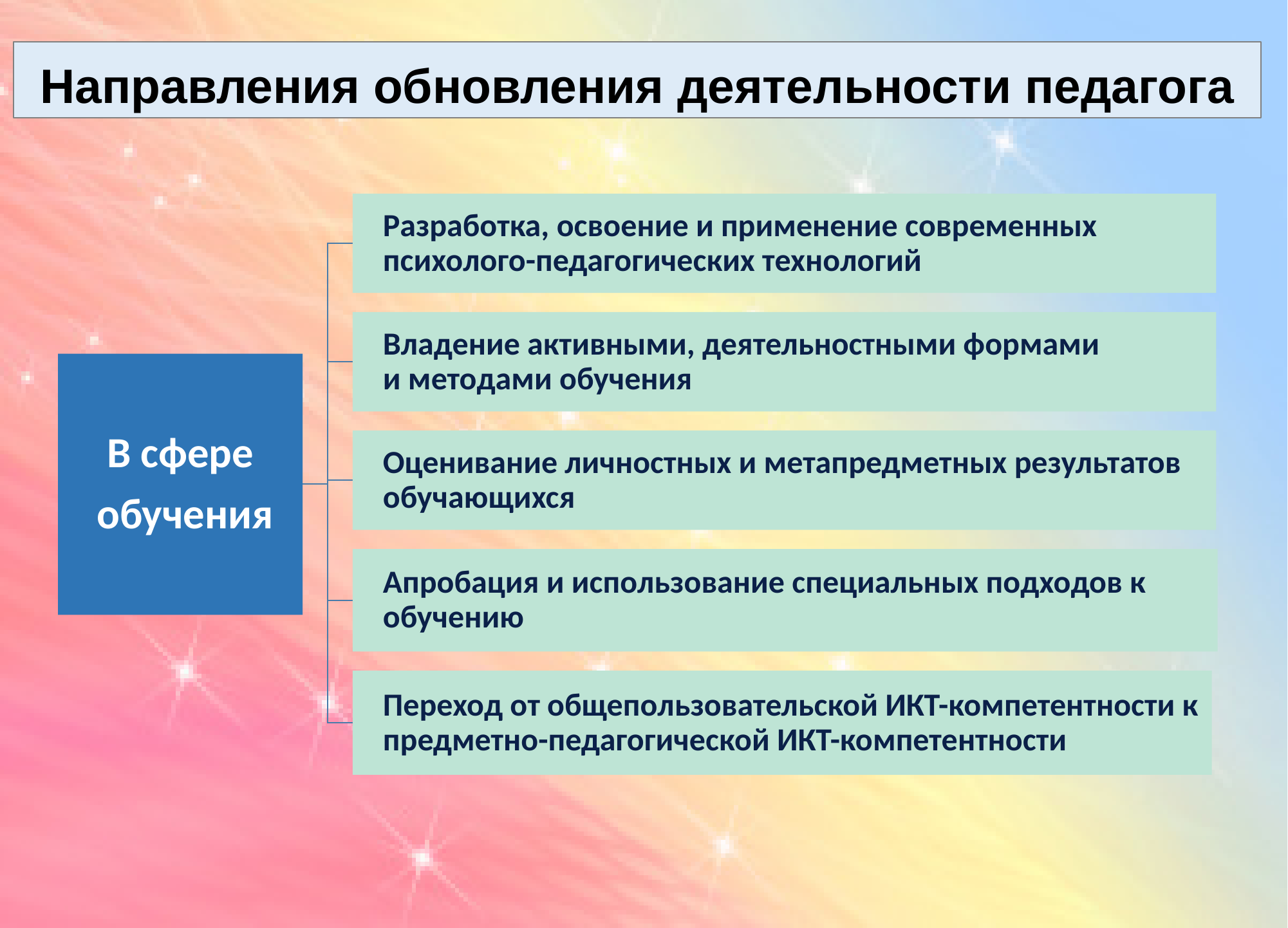

Направления обновления деятельности педагога

В сфере
 обучения
Разработка, освоение и применение современных психолого-педагогических технологий
Владение активными, деятельностными формами
и методами обучения
Оценивание личностных и метапредметных результатов обучающихся
Апробация и использование специальных подходов к обучению
Переход от общепользовательской ИКТ-компетентности к предметно-педагогической ИКТ-компетентности